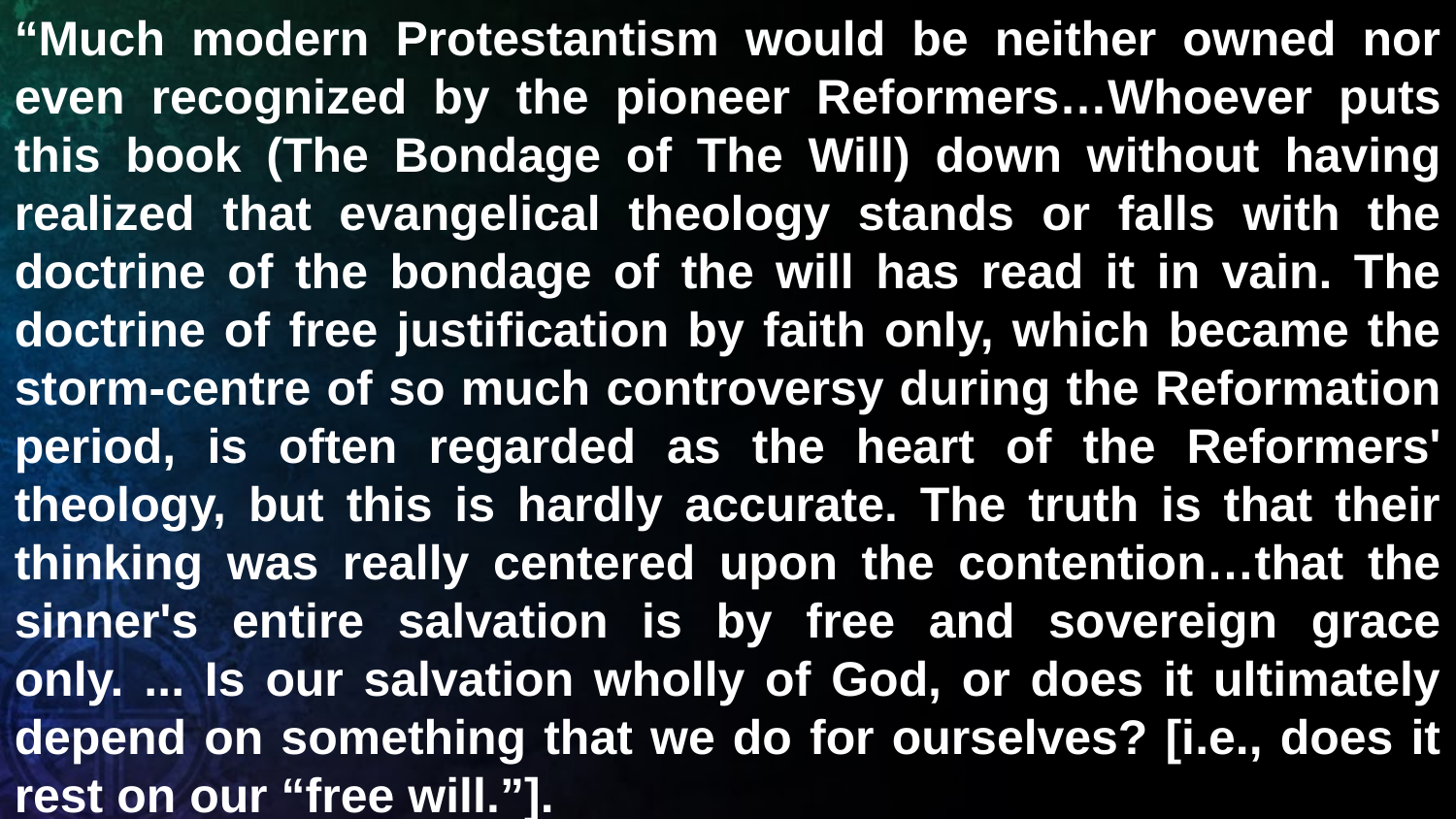

“Much modern Protestantism would be neither owned nor even recognized by the pioneer Reformers…Whoever puts this book (The Bondage of The Will) down without having realized that evangelical theology stands or falls with the doctrine of the bondage of the will has read it in vain. The doctrine of free justification by faith only, which became the storm-centre of so much controversy during the Reformation period, is often regarded as the heart of the Reformers' theology, but this is hardly accurate. The truth is that their thinking was really centered upon the contention…that the sinner's entire salvation is by free and sovereign grace only. ... Is our salvation wholly of God, or does it ultimately depend on something that we do for ourselves? [i.e., does it rest on our “free will.”].